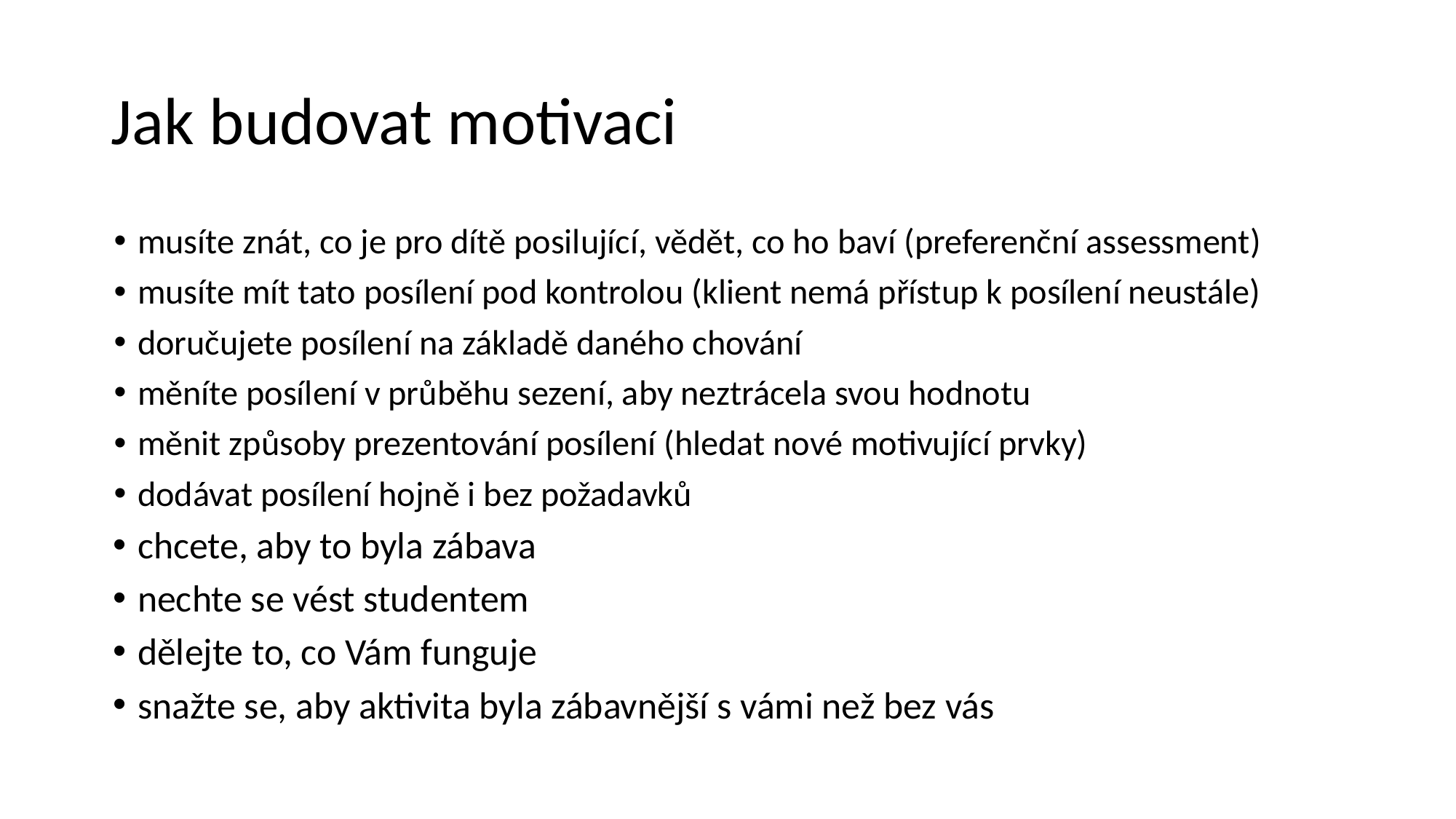

# Jak budovat motivaci
musíte znát, co je pro dítě posilující, vědět, co ho baví (preferenční assessment)
musíte mít tato posílení pod kontrolou (klient nemá přístup k posílení neustále)
doručujete posílení na základě daného chování
měníte posílení v průběhu sezení, aby neztrácela svou hodnotu
měnit způsoby prezentování posílení (hledat nové motivující prvky)
dodávat posílení hojně i bez požadavků
chcete, aby to byla zábava
nechte se vést studentem
dělejte to, co Vám funguje
snažte se, aby aktivita byla zábavnější s vámi než bez vás